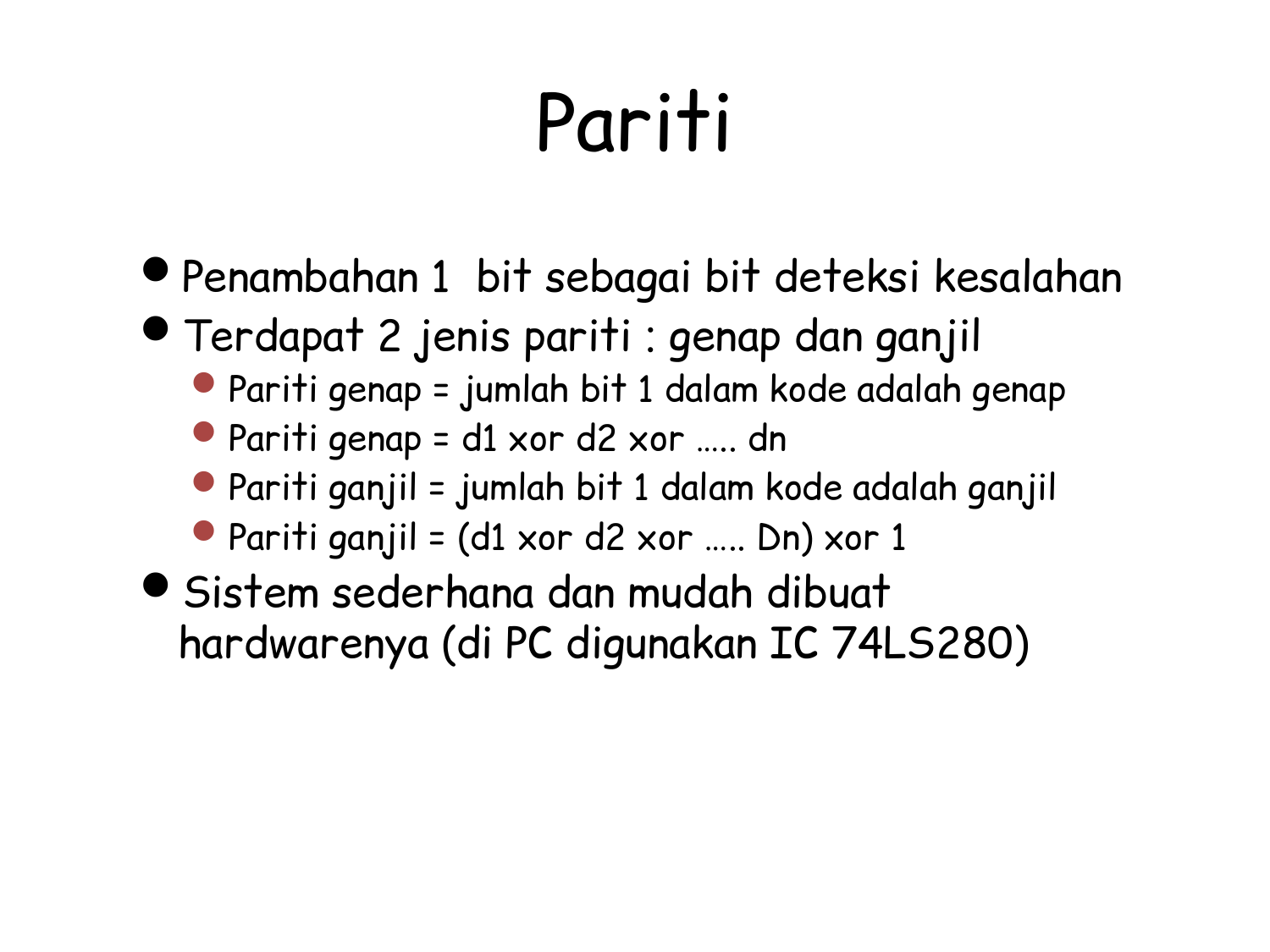

# Pariti
Penambahan 1  bit sebagai bit deteksi kesalahan
Terdapat 2 jenis pariti : genap dan ganjil
Pariti genap = jumlah bit 1 dalam kode adalah genap
Pariti genap = d1 xor d2 xor ….. dn
Pariti ganjil = jumlah bit 1 dalam kode adalah ganjil
Pariti ganjil = (d1 xor d2 xor ….. Dn) xor 1
Sistem sederhana dan mudah dibuat hardwarenya (di PC digunakan IC 74LS280)